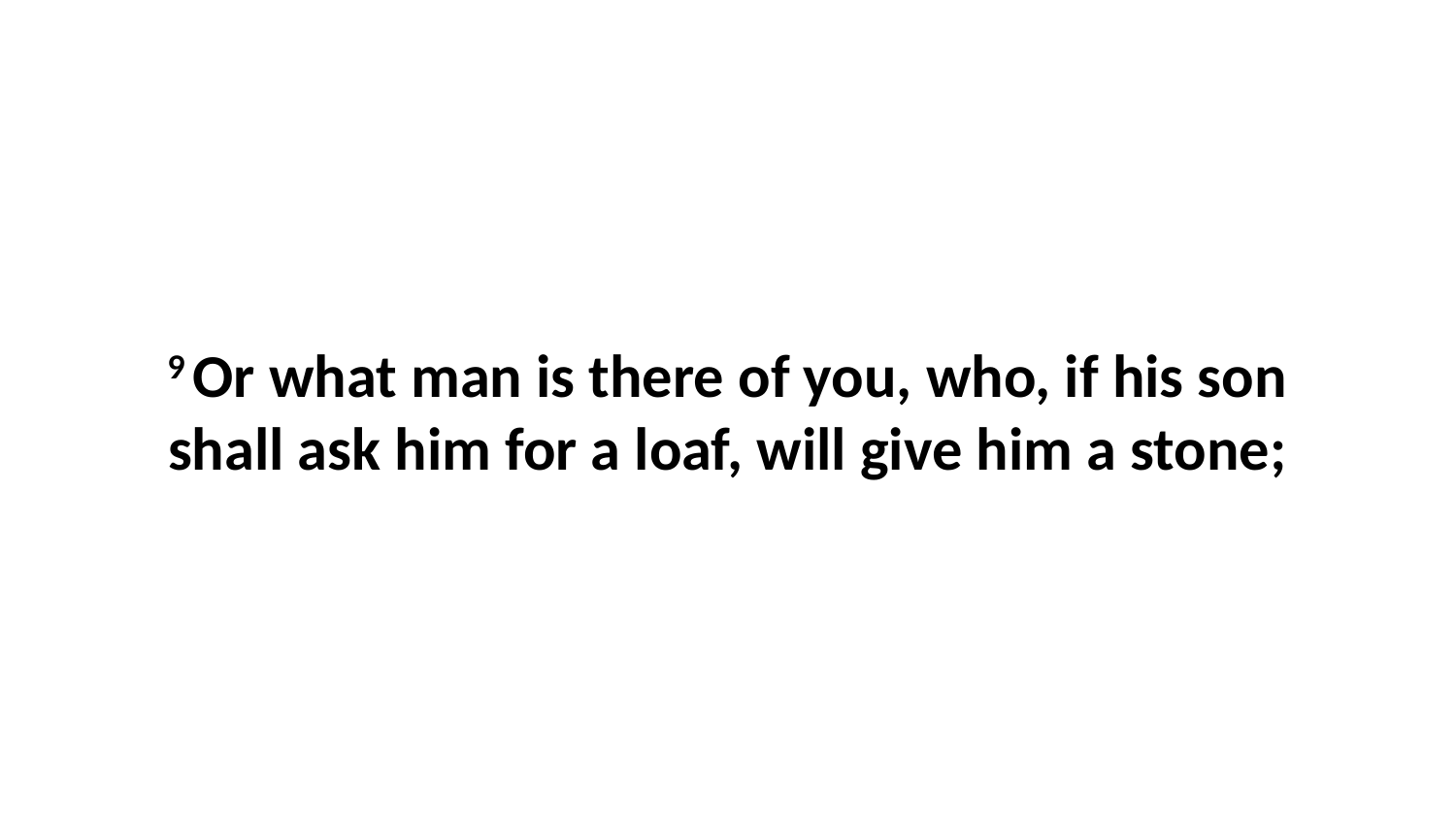

9 Or what man is there of you, who, if his son shall ask him for a loaf, will give him a stone;